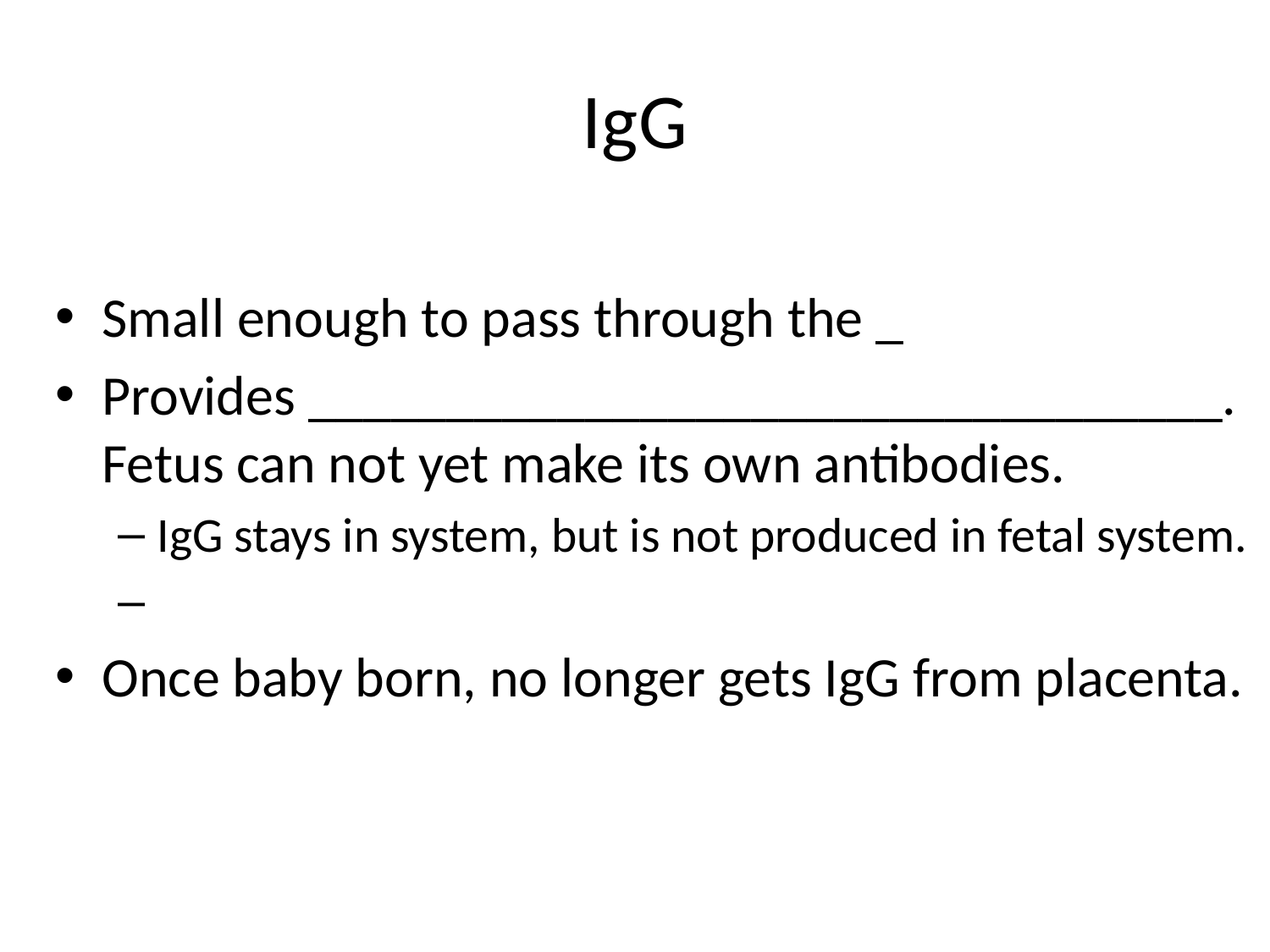

# IgG
Small enough to pass through the _
Provides _________________________________.  Fetus can not yet make its own antibodies.
IgG stays in system, but is not produced in fetal system.

Once baby born, no longer gets IgG from placenta.